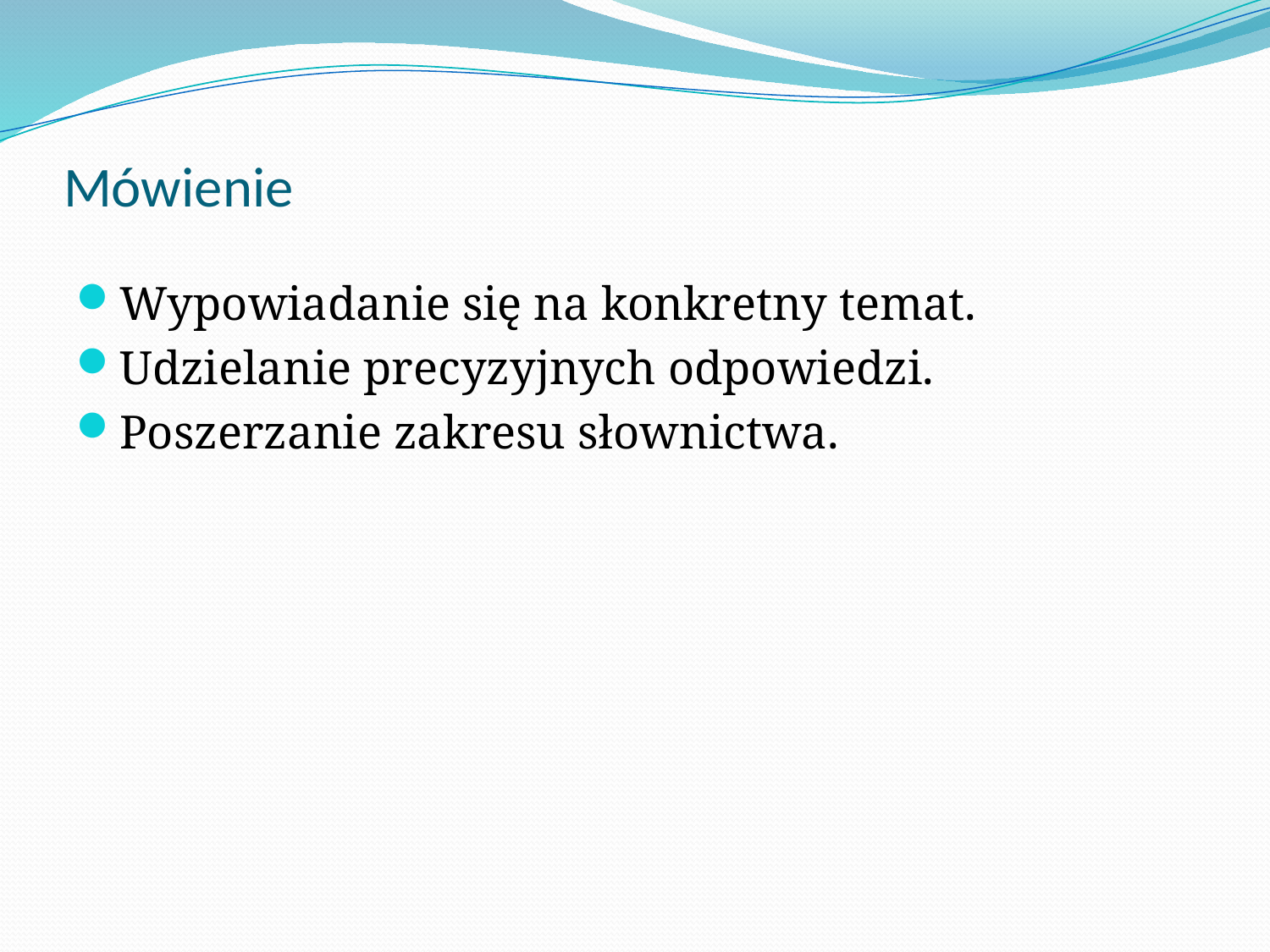

# Mówienie
Wypowiadanie się na konkretny temat.
Udzielanie precyzyjnych odpowiedzi.
Poszerzanie zakresu słownictwa.